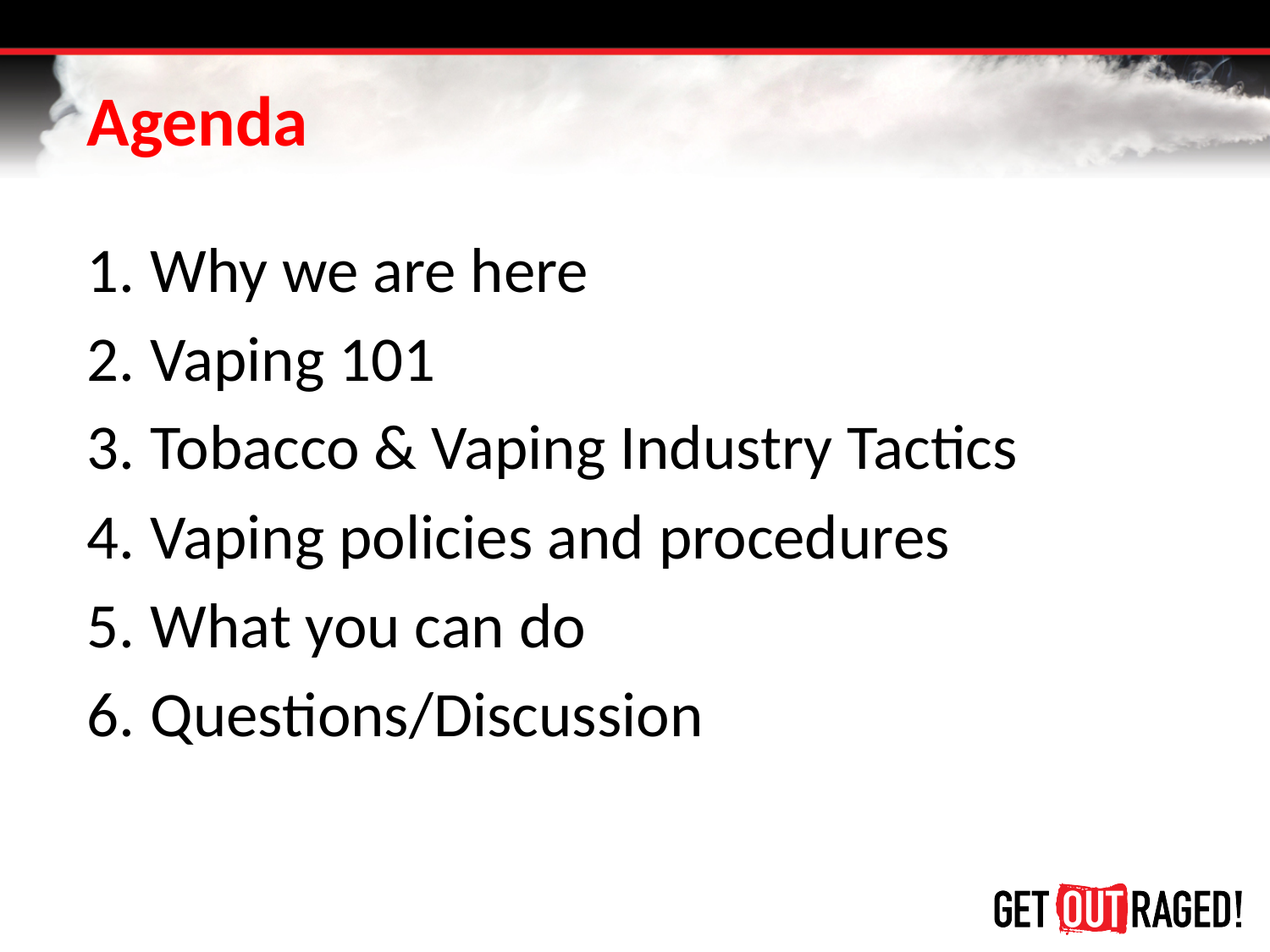

# Agenda
Why we are here
Vaping 101
Tobacco & Vaping Industry Tactics
Vaping policies and procedures
What you can do
Questions/Discussion